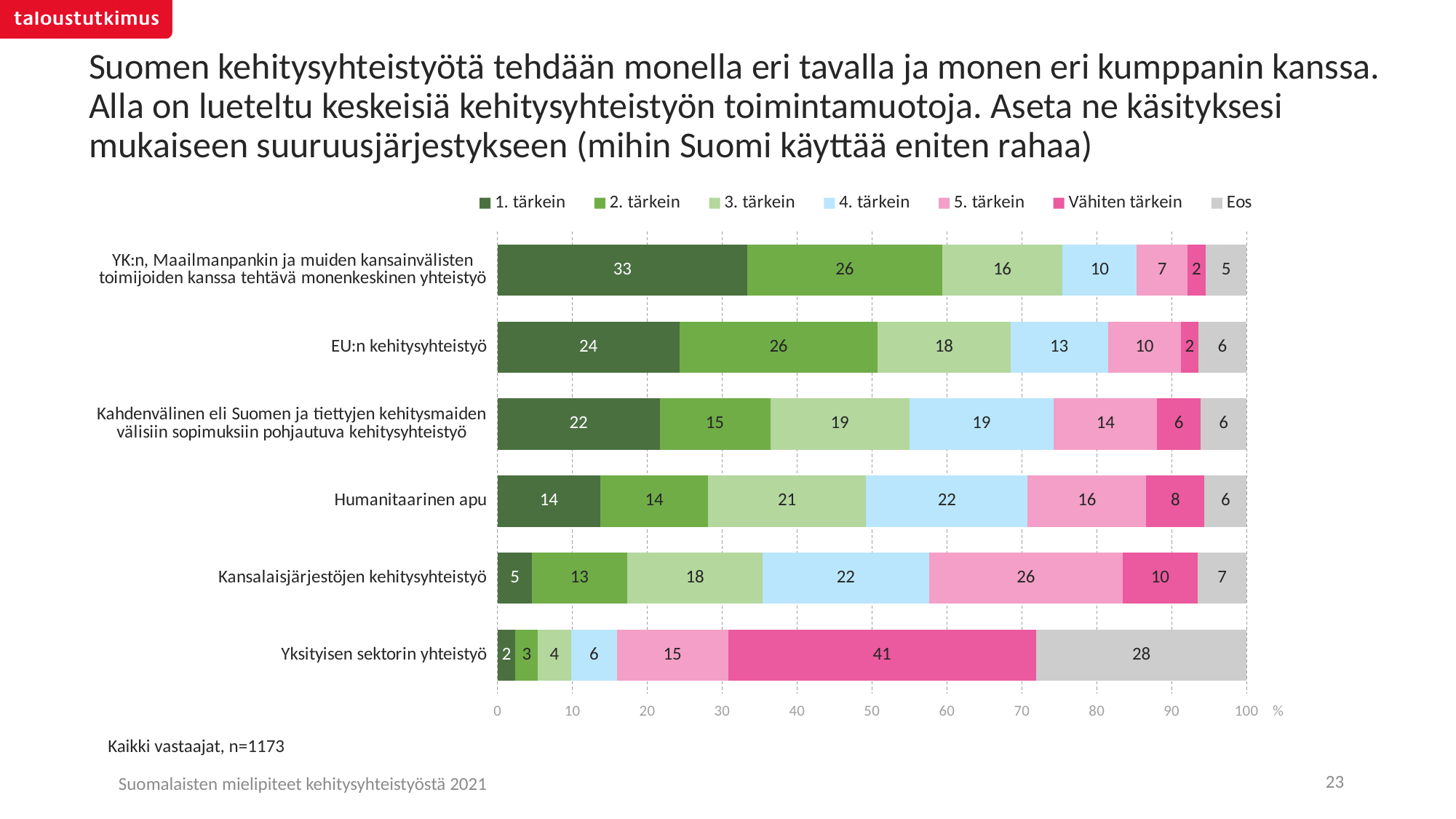

# Suomen kehitysyhteistyötä tehdään monella eri tavalla ja monen eri kumppanin kanssa. Alla on lueteltu keskeisiä kehitysyhteistyön toimintamuotoja. Aseta ne käsityksesi mukaiseen suuruusjärjestykseen (mihin Suomi käyttää eniten rahaa)

### Chart

| Category | 1. tärkein | 2. tärkein | 3. tärkein | 4. tärkein | 5. tärkein | Vähiten tärkein | Eos |
|---|---|---|---|---|---|---|---|
| YK:n, Maailmanpankin ja muiden kansainvälisten toimijoiden kanssa tehtävä monenkeskinen yhteistyö | 33.33333 | 26.00171 | 16.11253 | 9.88917 | 6.73487 | 2.47229 | 5.456100000000006 |
| EU:n kehitysyhteistyö | 24.29668 | 26.42796 | 17.73231 | 13.04348 | 9.71867 | 2.30179 | 6.479110000000006 |
| Kahdenvälinen eli Suomen ja tiettyjen kehitysmaiden välisiin sopimuksiin pohjautuva kehitysyhteistyö | 21.65388 | 14.74851 | 18.58483 | 19.26684 | 13.81074 | 5.7971 | 6.1381000000000085 |
| Humanitaarinen apu | 13.72549 | 14.4075 | 21.05712 | 21.56863 | 15.85678 | 7.75789 | 5.626589999999993 |
| Kansalaisjärjestöjen kehitysyhteistyö | 4.60358 | 12.70247 | 18.07332 | 22.25064 | 25.8312 | 9.97442 | 6.564370000000011 |
| Yksityisen sektorin yhteistyö | 2.38704 | 2.9838 | 4.43308 | 6.13811 | 14.83376 | 41.09122 | 28.132990000000007 |
Kaikki vastaajat, n=1173
23
Suomalaisten mielipiteet kehitysyhteistyöstä 2021